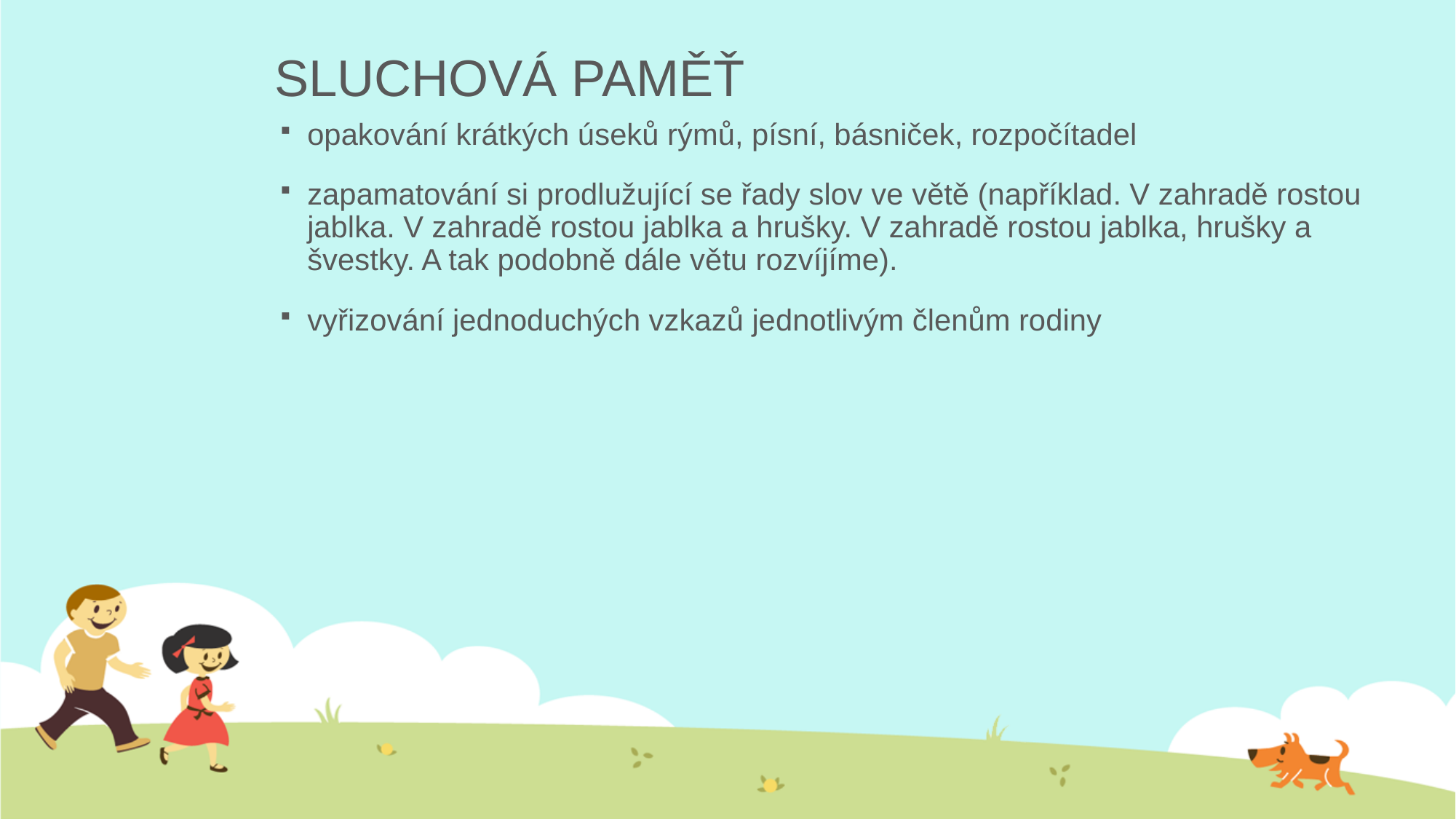

# SLUCHOVÁ PAMĚŤ
opakování krátkých úseků rýmů, písní, básniček, rozpočítadel
zapamatování si prodlužující se řady slov ve větě (například. V zahradě rostou jablka. V zahradě rostou jablka a hrušky. V zahradě rostou jablka, hrušky a švestky. A tak podobně dále větu rozvíjíme).
vyřizování jednoduchých vzkazů jednotlivým členům rodiny